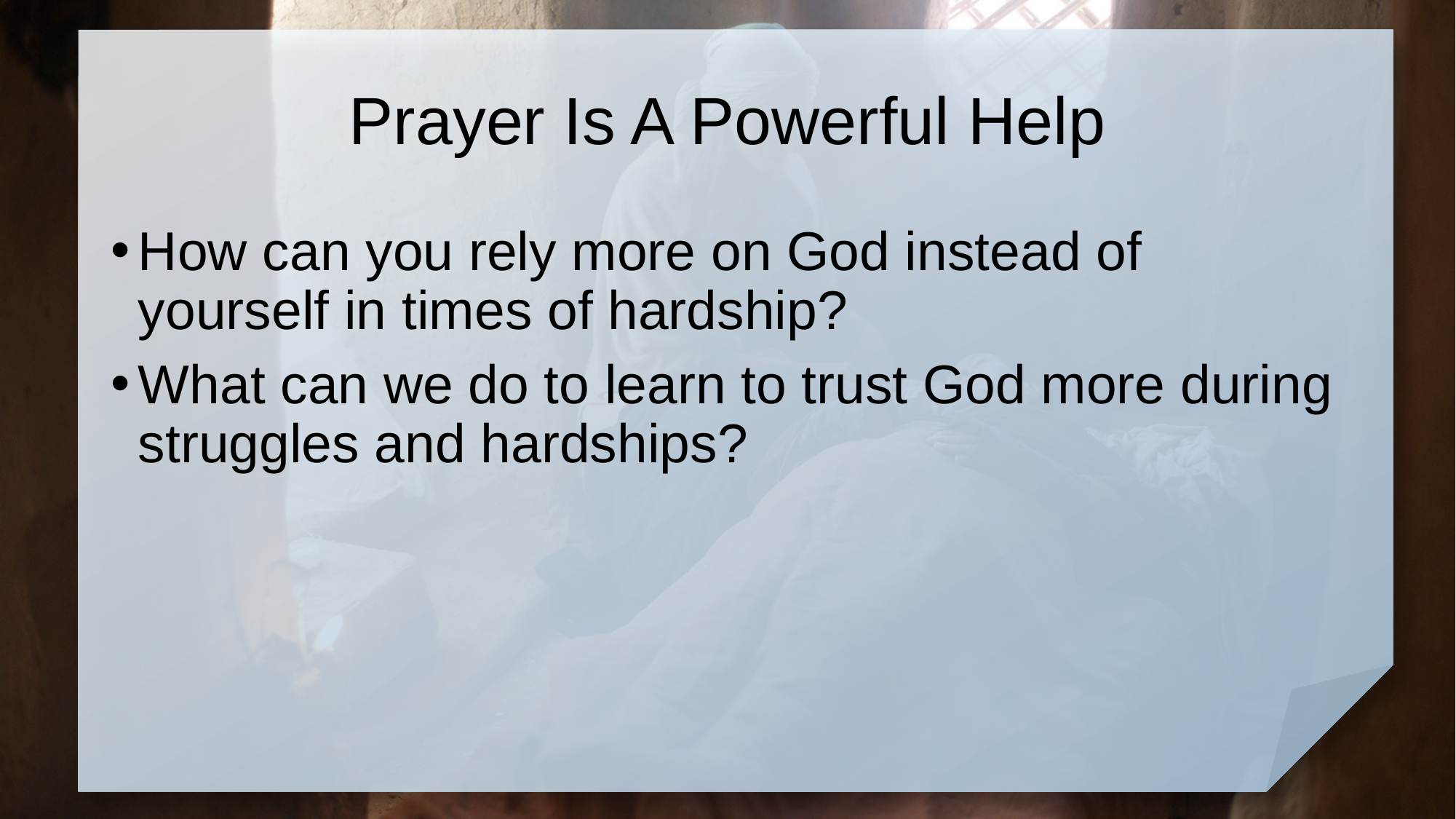

# Prayer Is A Powerful Help
How can you rely more on God instead of yourself in times of hardship?
What can we do to learn to trust God more during struggles and hardships?